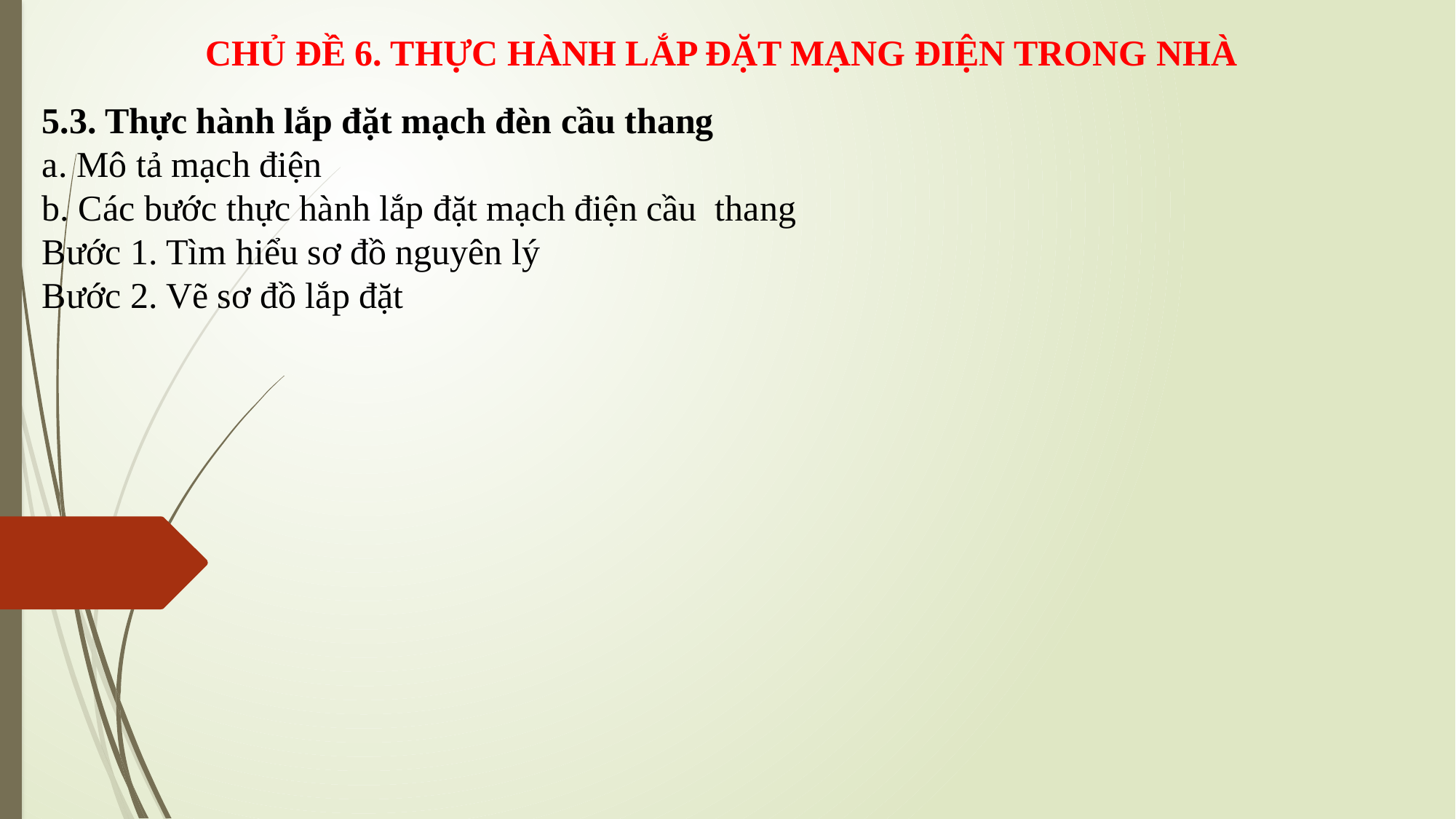

CHỦ ĐỀ 6. THỰC HÀNH LẮP ĐẶT MẠNG ĐIỆN TRONG NHÀ
5.3. Thực hành lắp đặt mạch đèn cầu thang
a. Mô tả mạch điện
b. Các bước thực hành lắp đặt mạch điện cầu  thang
Bước 1. Tìm hiểu sơ đồ nguyên lý
Bước 2. Vẽ sơ đồ lắp đặt